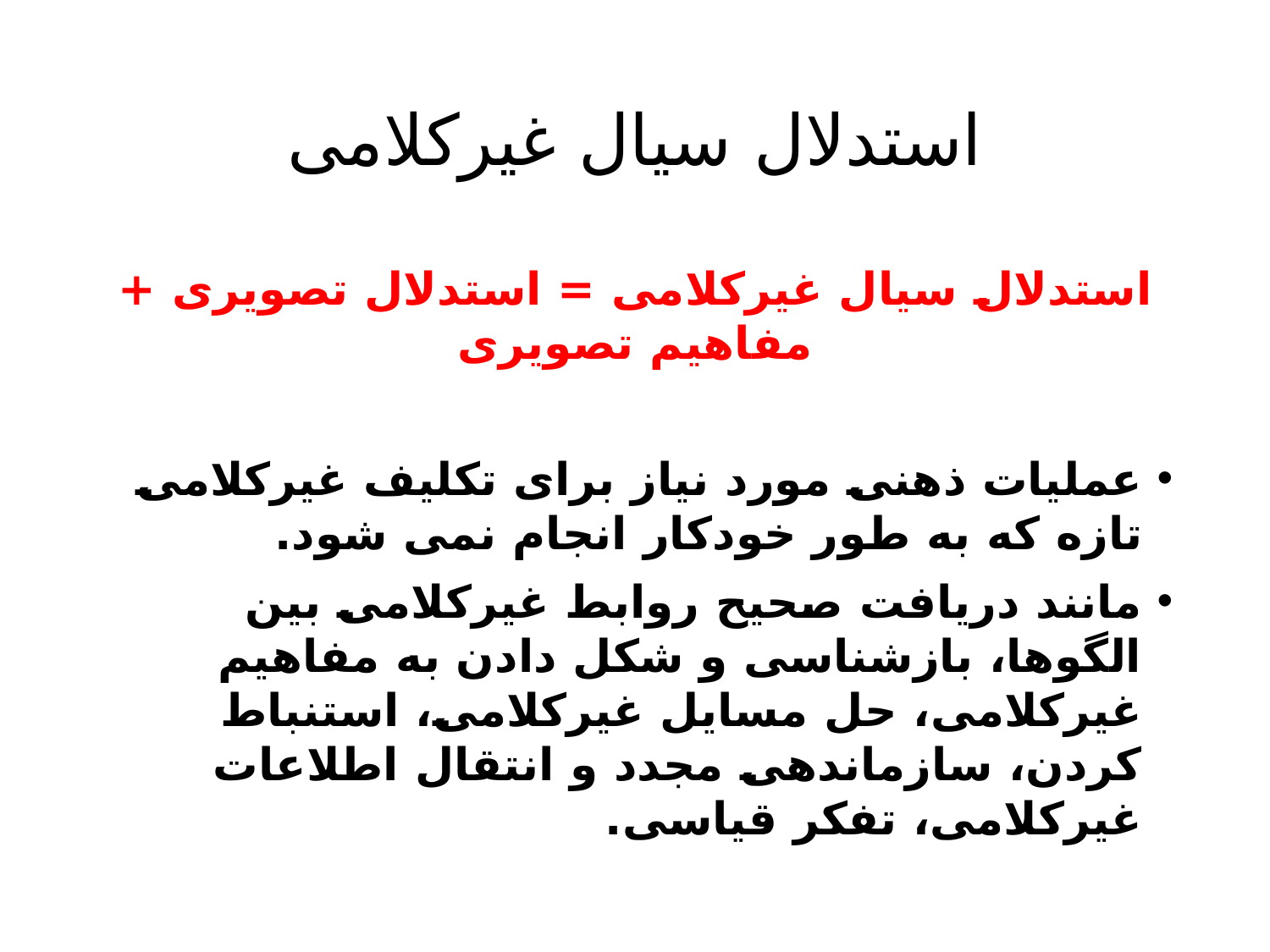

# استدلال سیال غیرکلامی
استدلال سیال غیرکلامی = استدلال تصویری + مفاهیم تصویری

عملیات ذهنی مورد نیاز برای تکلیف غیرکلامی تازه که به طور خودکار انجام نمی شود.
مانند دریافت صحیح روابط غیرکلامی بین الگوها، بازشناسی و شکل دادن به مفاهیم غیرکلامی، حل مسایل غیرکلامی، استنباط کردن، سازماندهی مجدد و انتقال اطلاعات غیرکلامی، تفکر قیاسی.